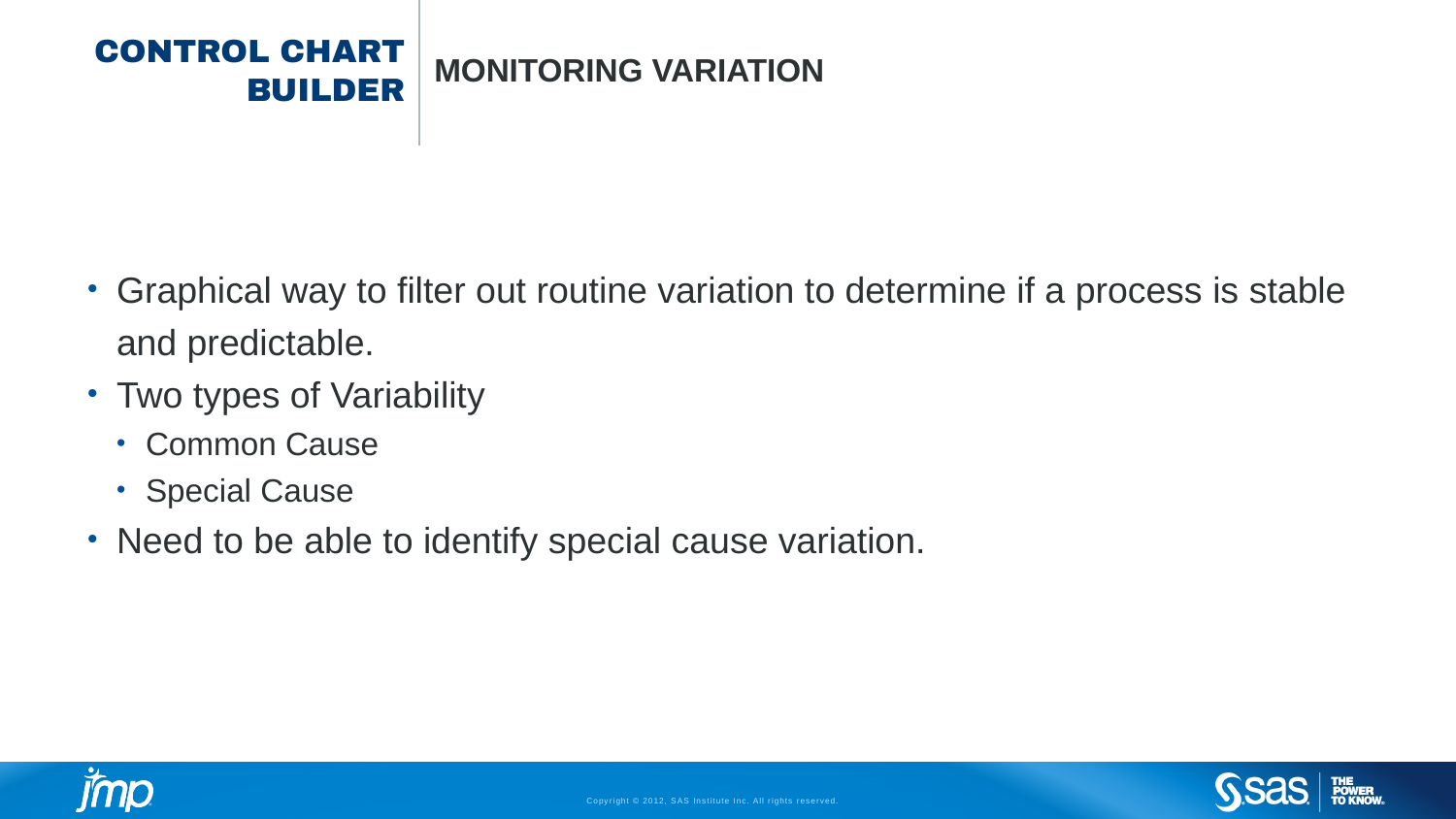

# Control chart builder
Monitoring variation
Graphical way to filter out routine variation to determine if a process is stable and predictable.
Two types of Variability
Common Cause
Special Cause
Need to be able to identify special cause variation.